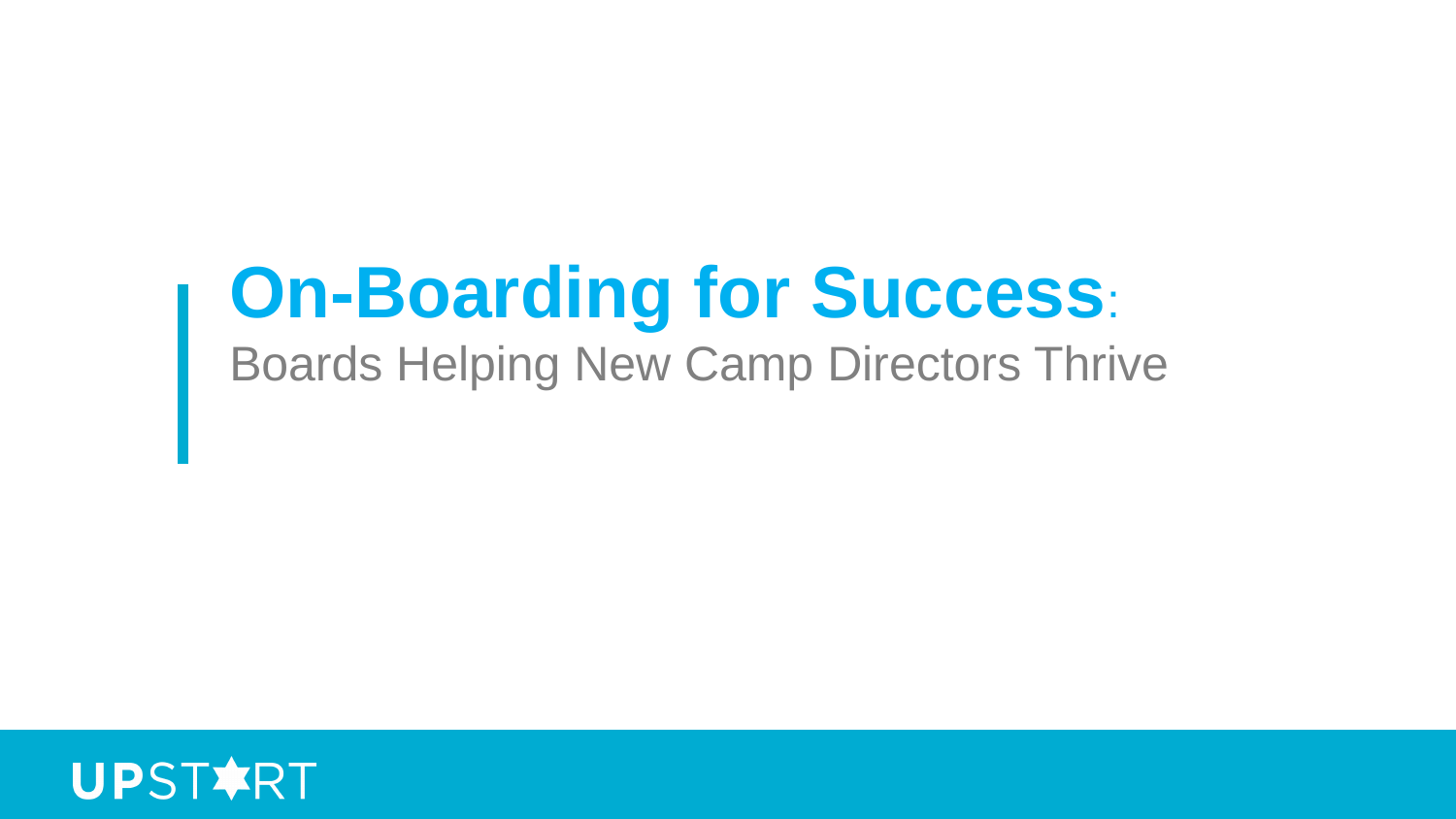

# On-Boarding for Success: Boards Helping New Camp Directors Thrive